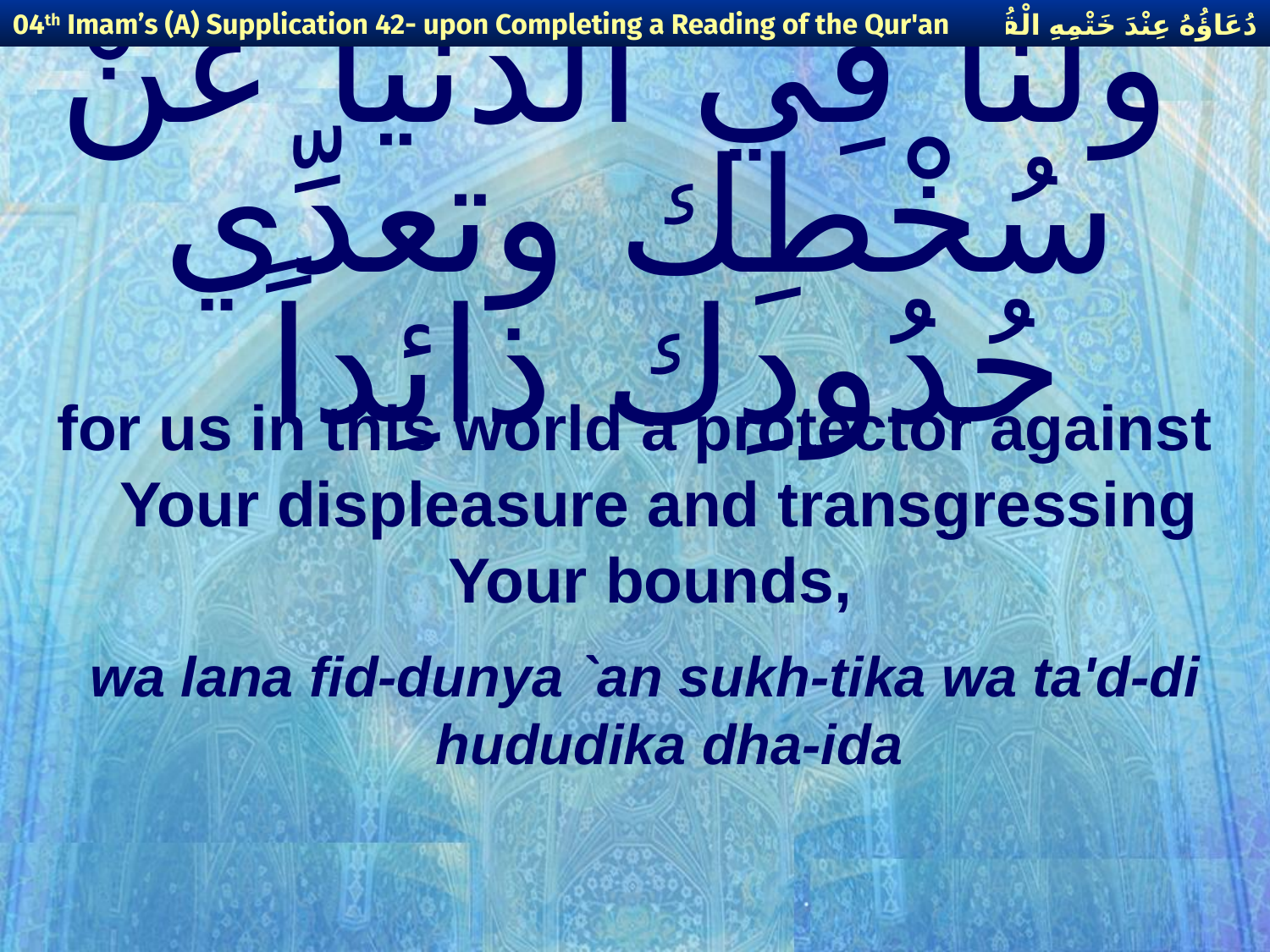

دُعَاؤُهُ عِنْدَ خَتْمِهِ الْقُرْآنَ
04th Imam’s (A) Supplication 42- upon Completing a Reading of the Qur'an
# ولنا فِي الدُّنْيا عنْ سُخْطِك وتعدِّي حُدُودِك ذائِداً
for us in this world a protector against Your displeasure and transgressing Your bounds,
wa lana fid-dunya `an sukh-tika wa ta'd-di hududika dha-ida